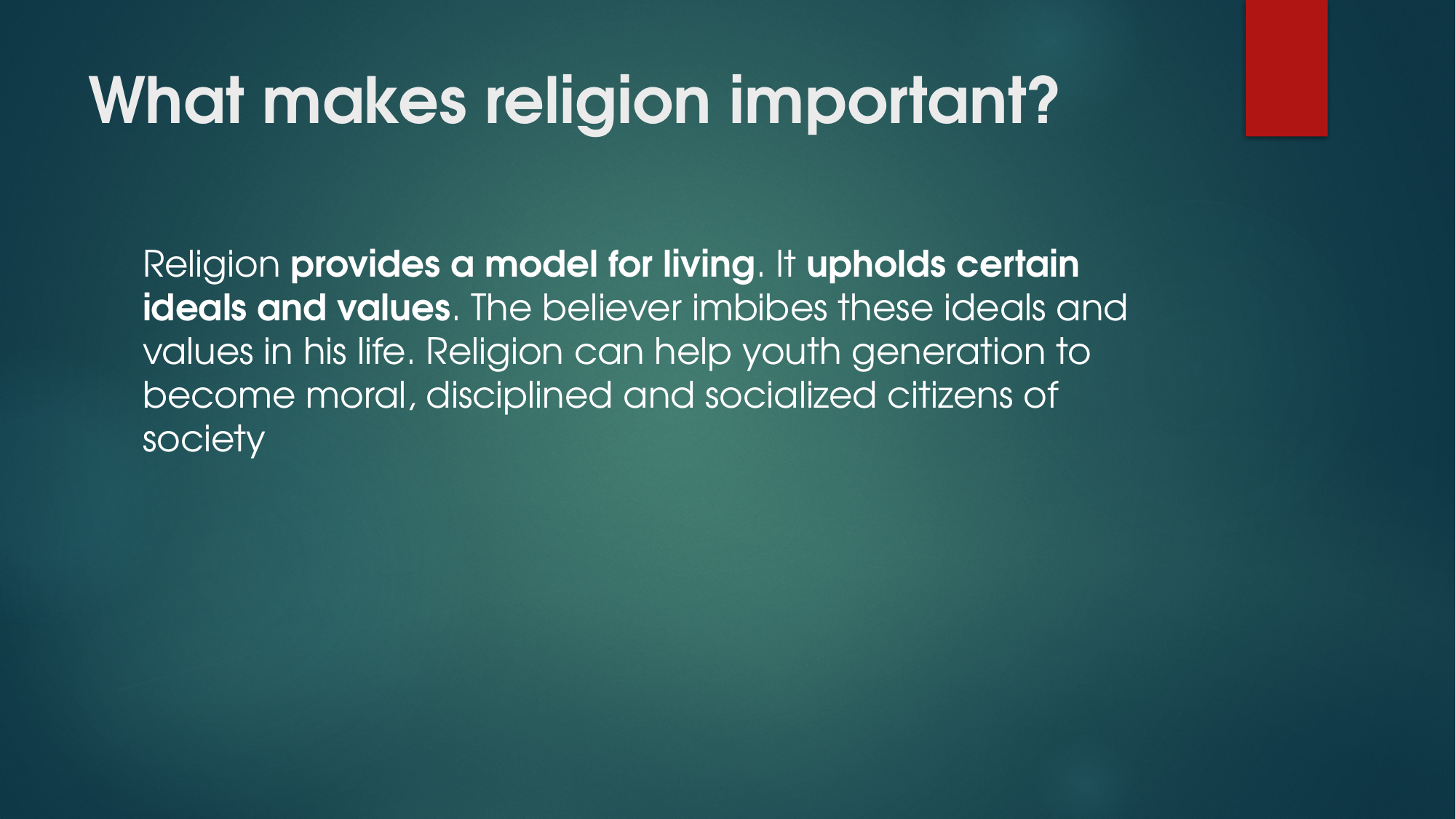

# What makes religion important?
Religion provides a model for living. It upholds certain ideals and values. The believer imbibes these ideals and values in his life. Religion can help youth generation to become moral, disciplined and socialized citizens of society